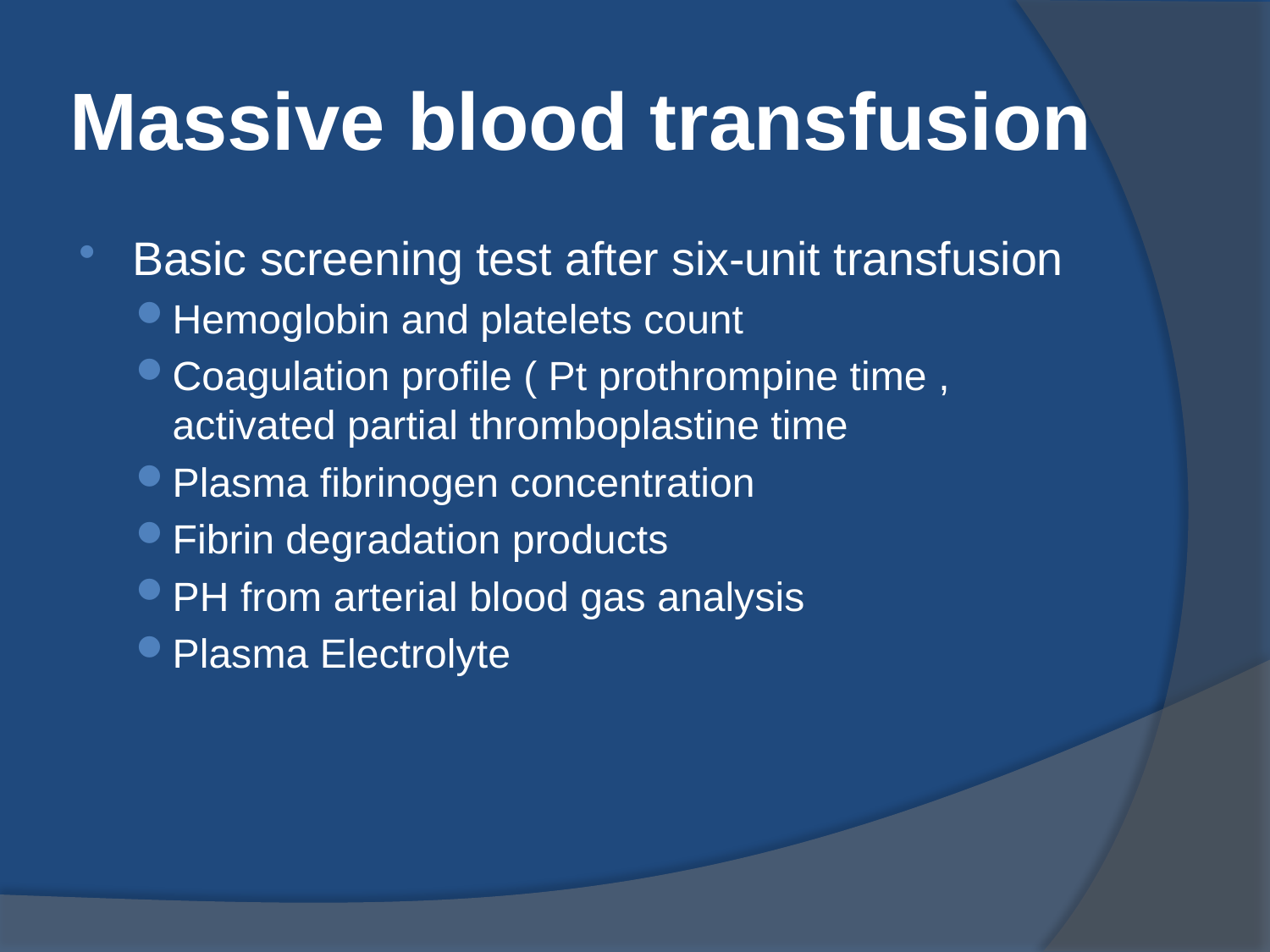

# Massive blood transfusion
Basic screening test after six-unit transfusion
Hemoglobin and platelets count
Coagulation profile ( Pt prothrompine time , activated partial thromboplastine time
Plasma fibrinogen concentration
Fibrin degradation products
PH from arterial blood gas analysis
Plasma Electrolyte